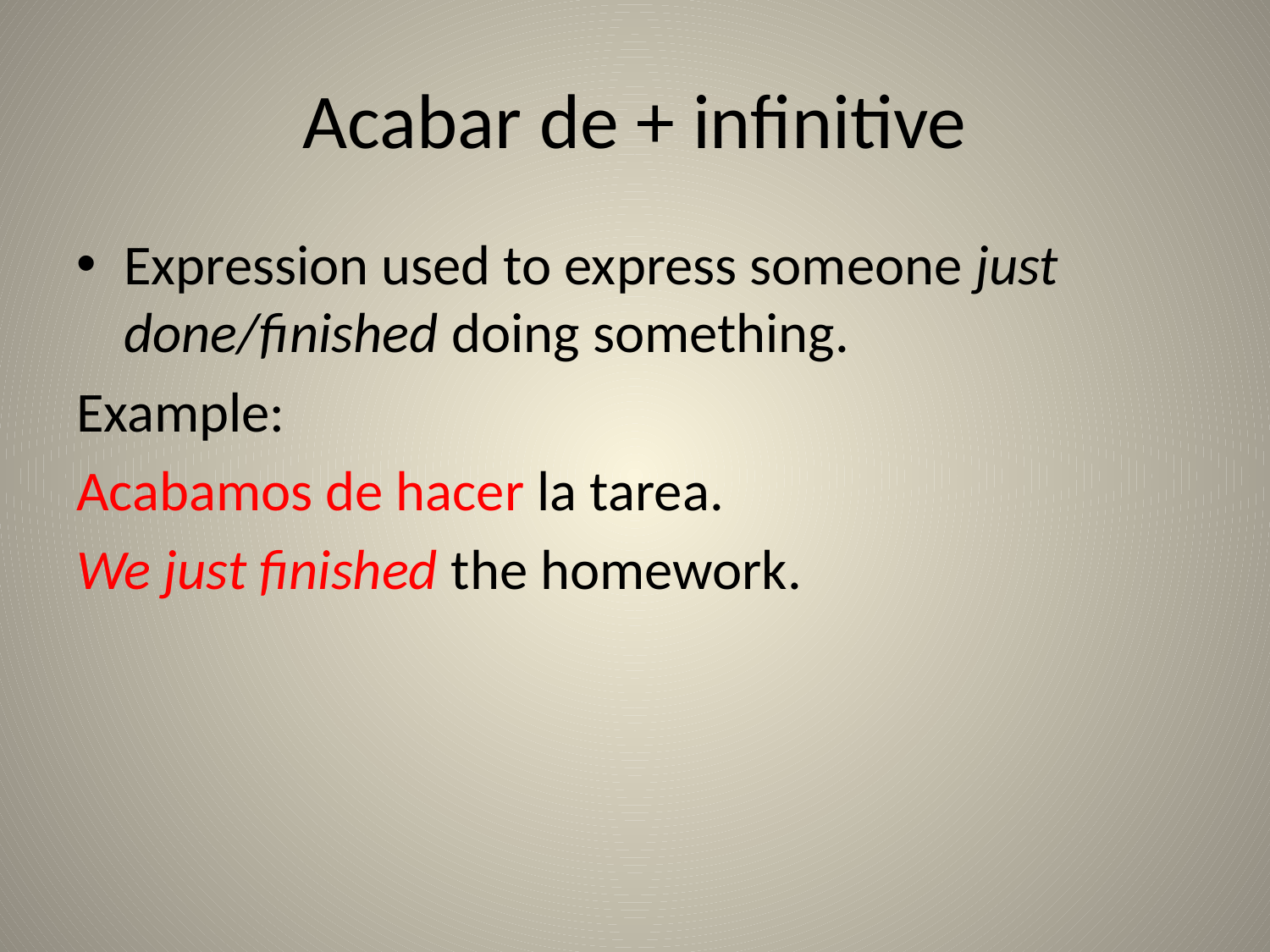

# Acabar de + infinitive
Expression used to express someone just done/finished doing something.
Example:
Acabamos de hacer la tarea.
We just finished the homework.